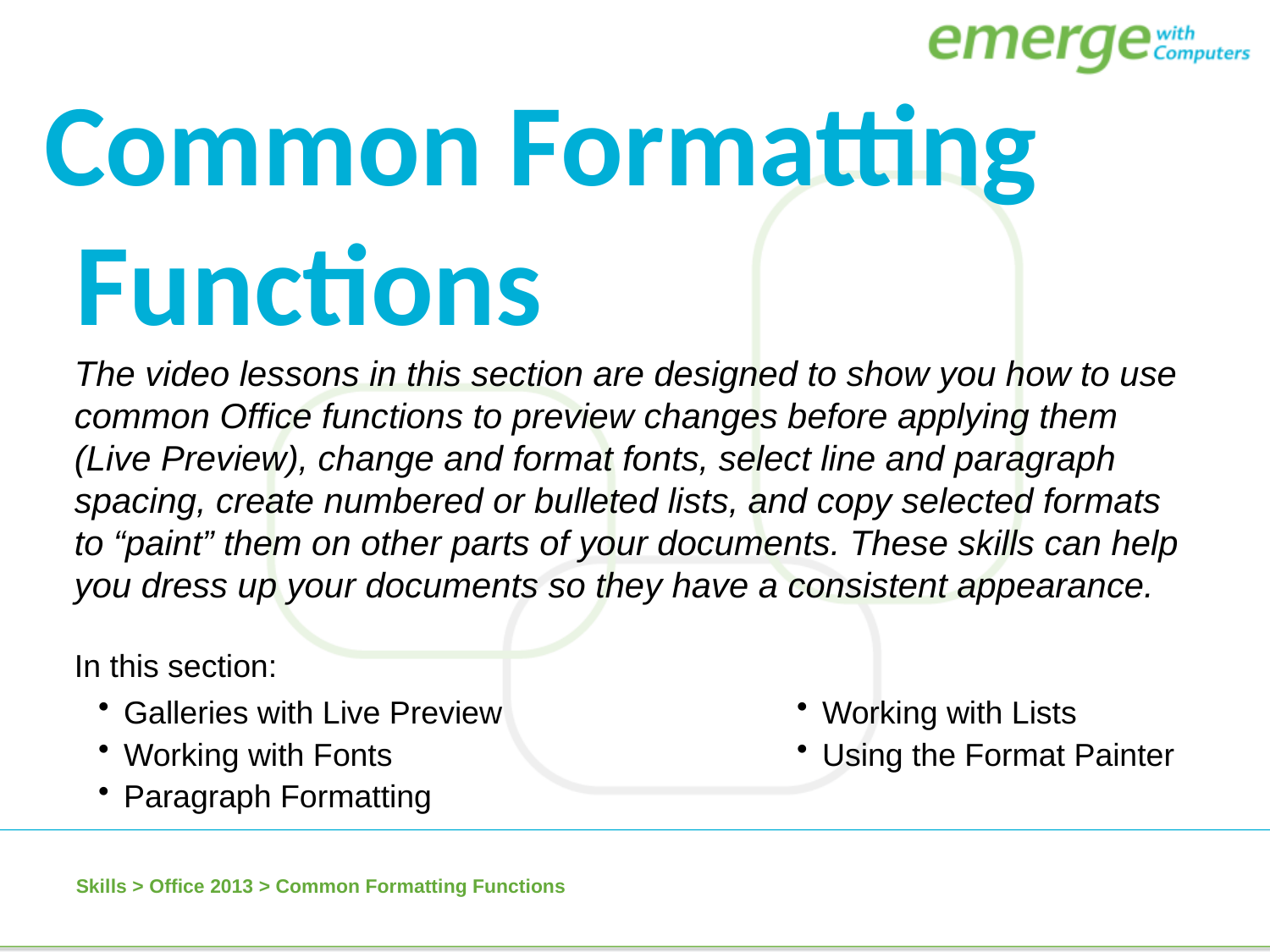

Common Formatting Functions
The video lessons in this section are designed to show you how to use common Office functions to preview changes before applying them (Live Preview), change and format fonts, select line and paragraph spacing, create numbered or bulleted lists, and copy selected formats to “paint” them on other parts of your documents. These skills can help you dress up your documents so they have a consistent appearance.

In this section:
Galleries with Live Preview
Working with Fonts
Paragraph Formatting
Working with Lists
Using the Format Painter
Skills > Office 2013 > Common Formatting Functions